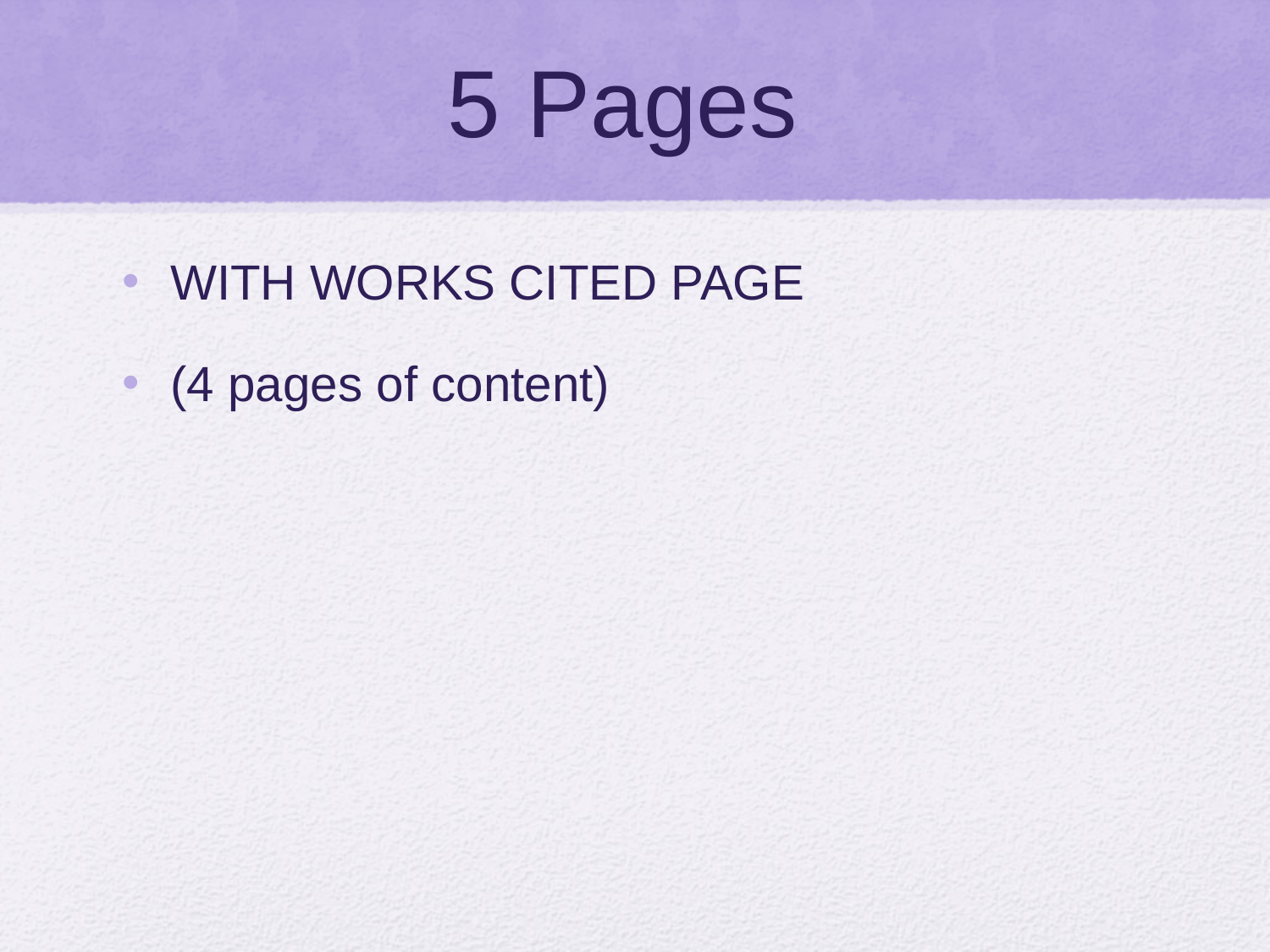

# 5 Pages
WITH WORKS CITED PAGE
(4 pages of content)